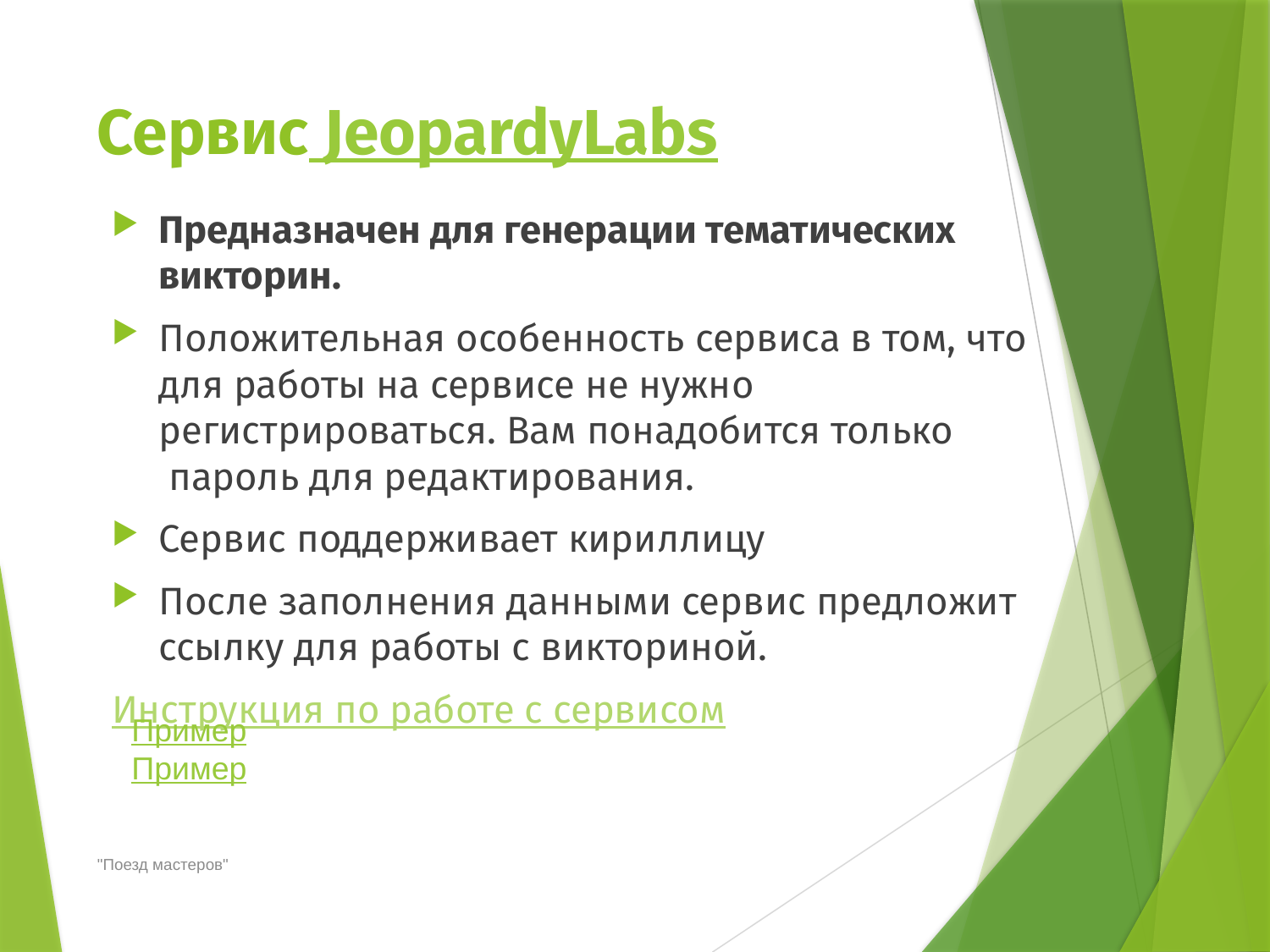

# Сервис JeopardyLabs
Предназначен для генерации тематических викторин.
Положительная особенность сервиса в том, что для работы на сервисе не нужно регистрироваться. Вам понадобится только  пароль для редактирования.
Сервис поддерживает кириллицу
После заполнения данными сервис предложит ссылку для работы с викториной.
Инструкция по работе с сервисом

Пример
Пример
"Поезд мастеров"